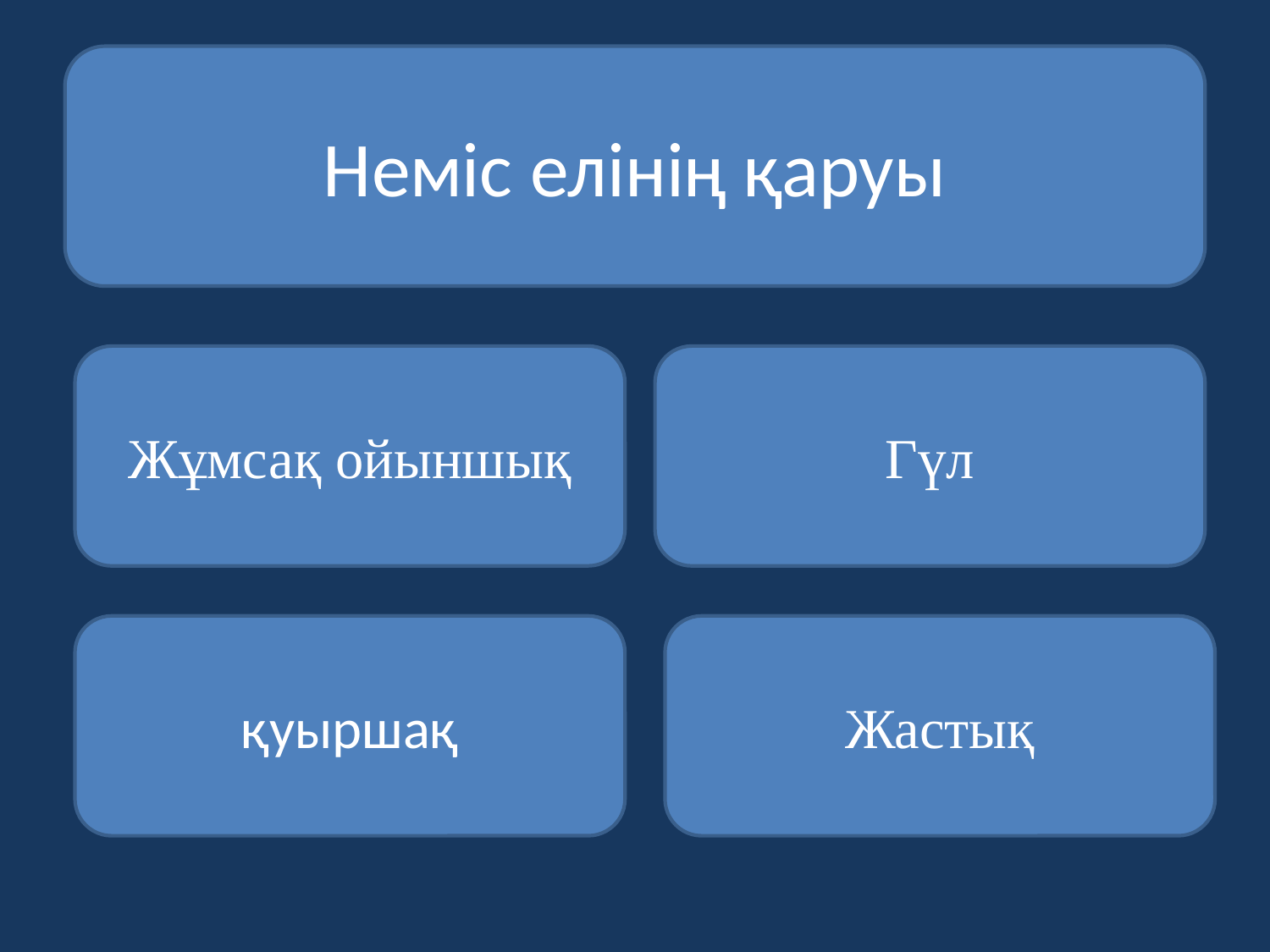

Неміс елінің қаруы
Жұмсақ ойыншық
Гүл
қуыршақ
Жастық